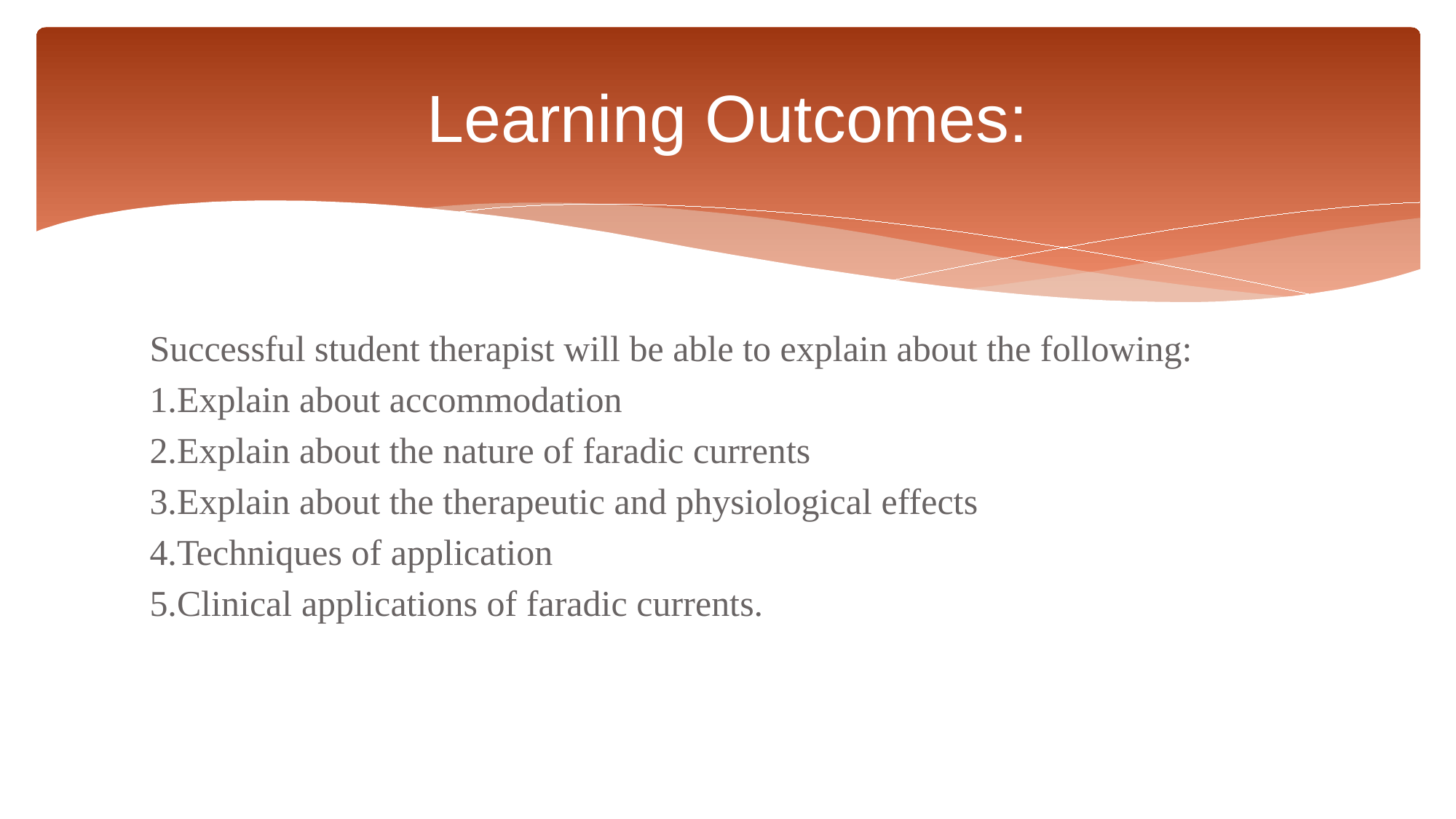

# Learning Outcomes:
Successful student therapist will be able to explain about the following:
1.Explain about accommodation
2.Explain about the nature of faradic currents
3.Explain about the therapeutic and physiological effects
4.Techniques of application
5.Clinical applications of faradic currents.